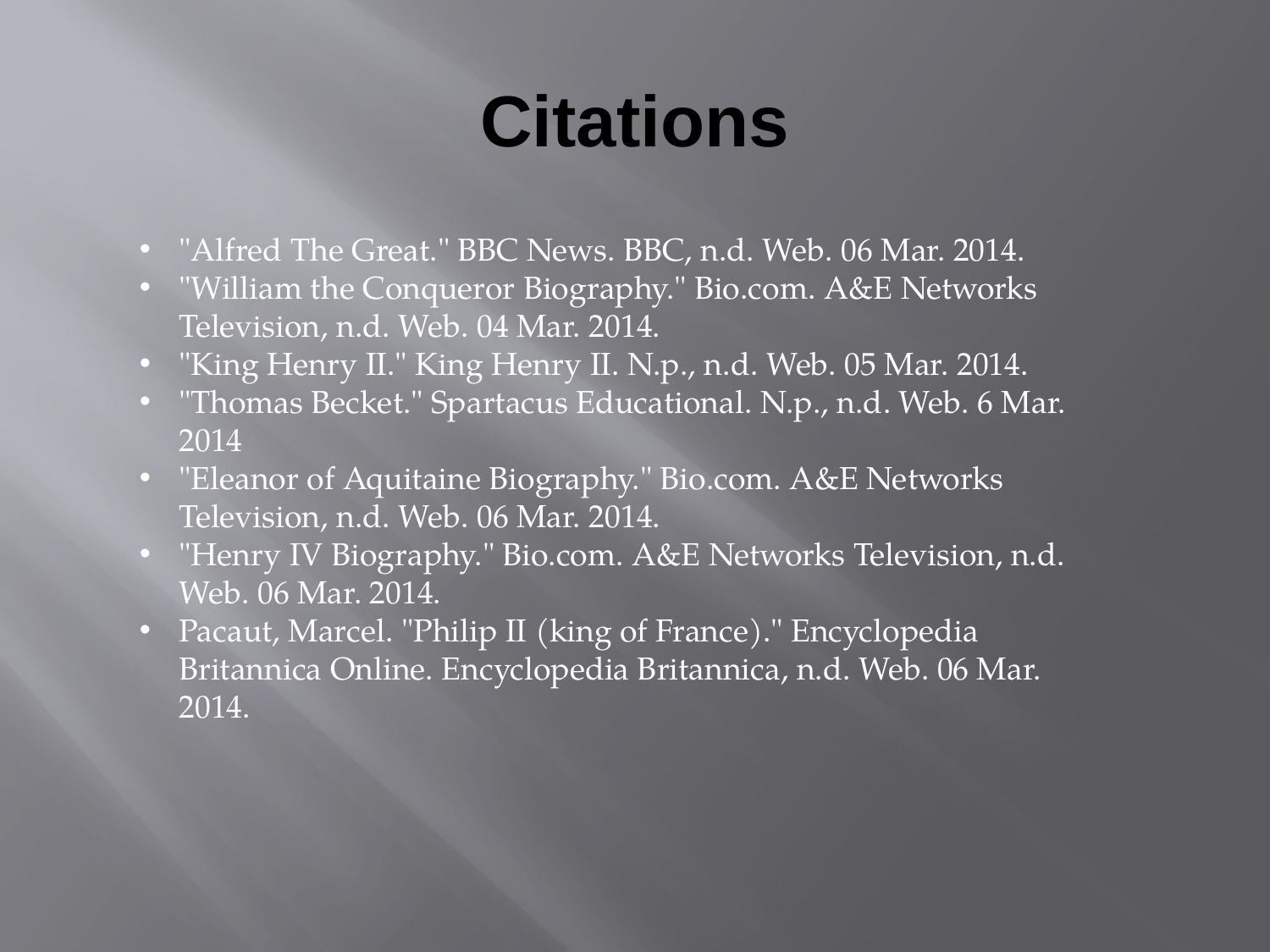

# Citations
"Alfred The Great." BBC News. BBC, n.d. Web. 06 Mar. 2014.
"William the Conqueror Biography." Bio.com. A&E Networks Television, n.d. Web. 04 Mar. 2014.
"King Henry II." King Henry II. N.p., n.d. Web. 05 Mar. 2014.
"Thomas Becket." Spartacus Educational. N.p., n.d. Web. 6 Mar. 2014
"Eleanor of Aquitaine Biography." Bio.com. A&E Networks Television, n.d. Web. 06 Mar. 2014.
"Henry IV Biography." Bio.com. A&E Networks Television, n.d. Web. 06 Mar. 2014.
Pacaut, Marcel. "Philip II (king of France)." Encyclopedia Britannica Online. Encyclopedia Britannica, n.d. Web. 06 Mar. 2014.